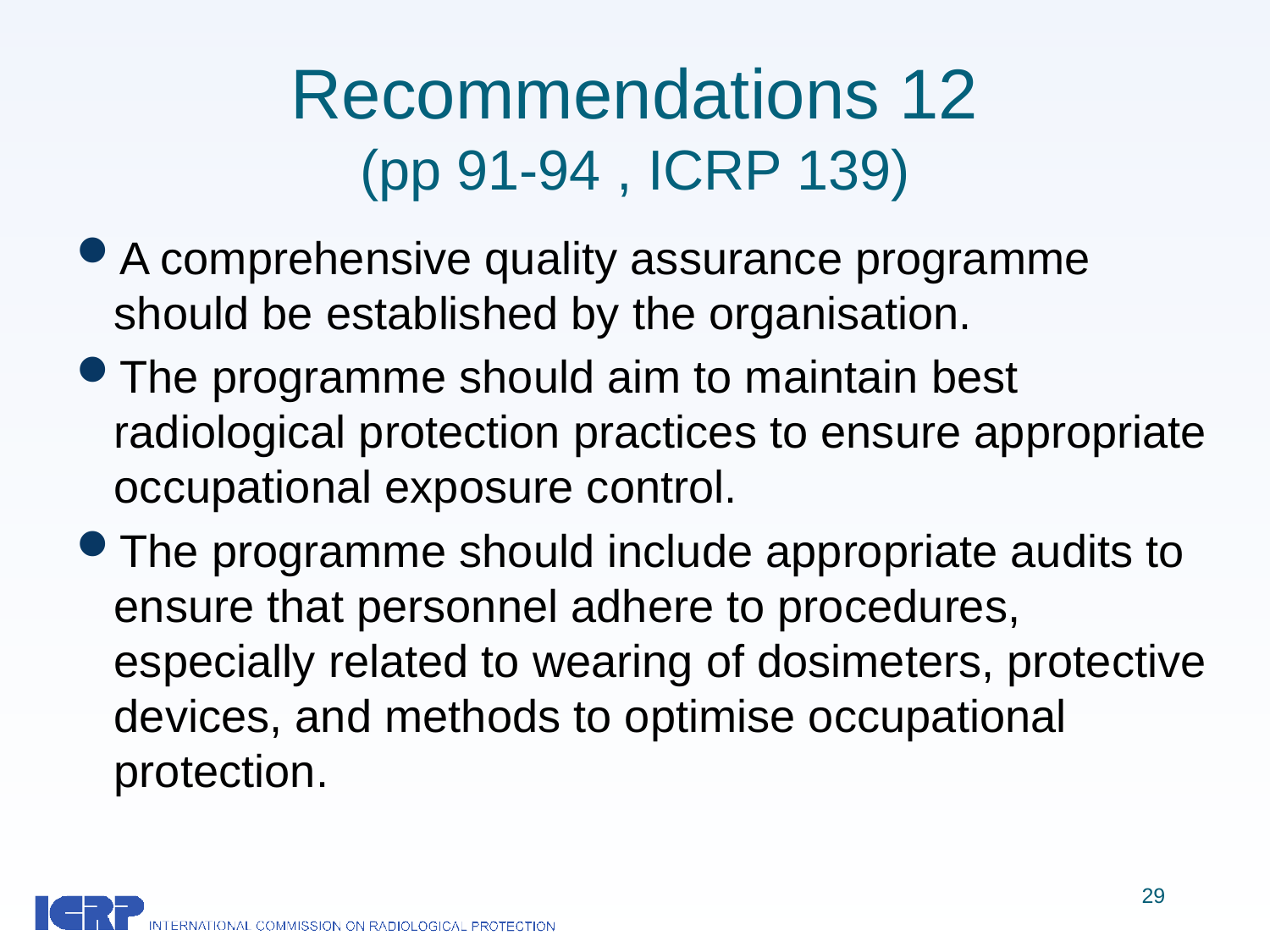

# Recommendations 12 (pp 91-94 , ICRP 139)
A comprehensive quality assurance programme should be established by the organisation.
The programme should aim to maintain best radiological protection practices to ensure appropriate occupational exposure control.
The programme should include appropriate audits to ensure that personnel adhere to procedures, especially related to wearing of dosimeters, protective devices, and methods to optimise occupational protection.
29